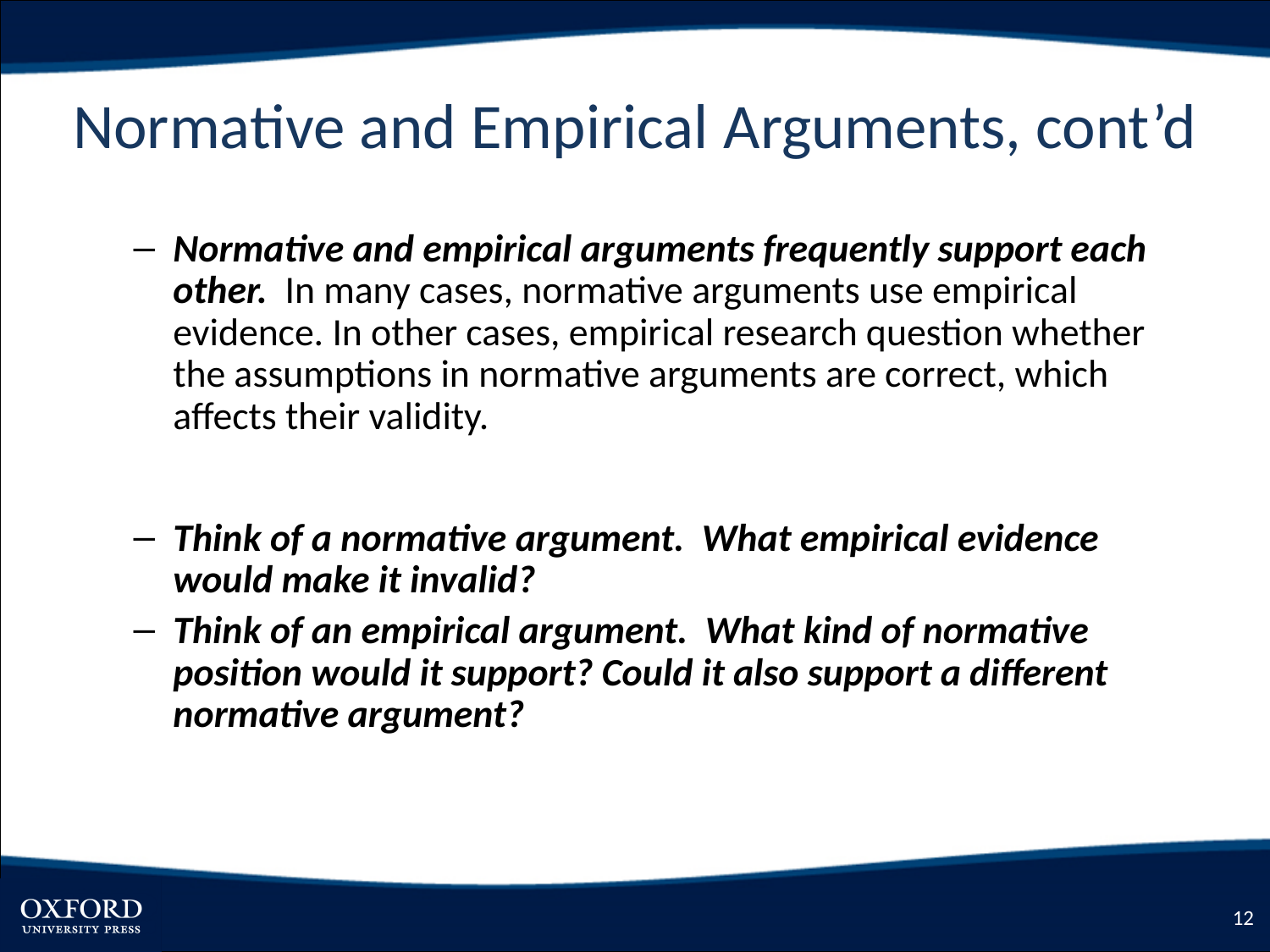

# Normative and Empirical Arguments, cont’d
Normative and empirical arguments frequently support each other.  In many cases, normative arguments use empirical evidence. In other cases, empirical research question whether the assumptions in normative arguments are correct, which affects their validity.

Think of a normative argument.  What empirical evidence would make it invalid?
Think of an empirical argument.  What kind of normative position would it support? Could it also support a different normative argument?
12